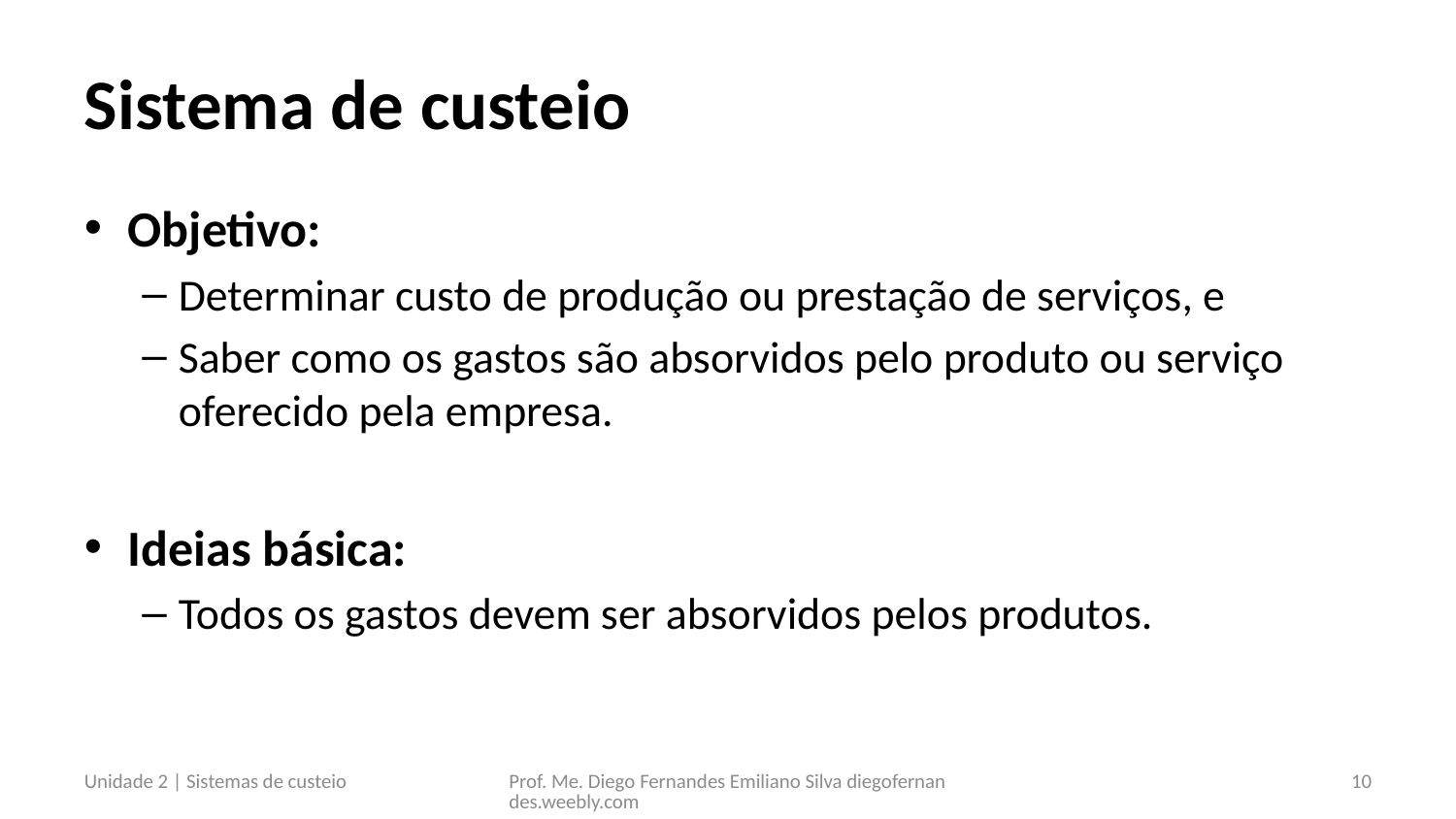

# Sistema de custeio
Objetivo:
Determinar custo de produção ou prestação de serviços, e
Saber como os gastos são absorvidos pelo produto ou serviço oferecido pela empresa.

Ideias básica:
Todos os gastos devem ser absorvidos pelos produtos.
Unidade 2 | Sistemas de custeio
Prof. Me. Diego Fernandes Emiliano Silva diegofernandes.weebly.com
10